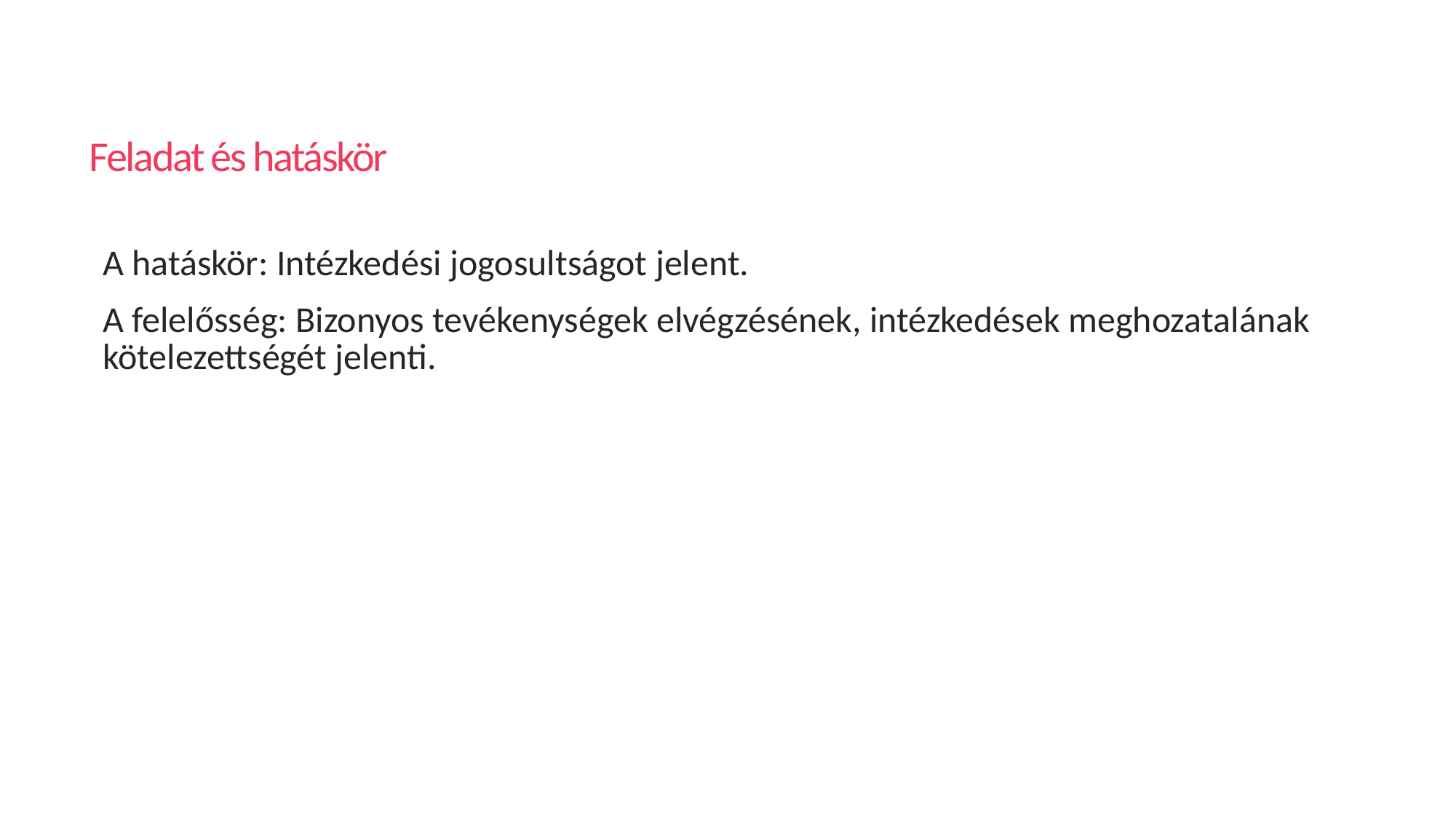

# Feladat és hatáskör
A hatáskör: Intézkedési jogosultságot jelent.
A felelősség: Bizonyos tevékenységek elvégzésének, intézkedések meghozatalának kötelezettségét jelenti.

www.themegallery.com
Company Logo